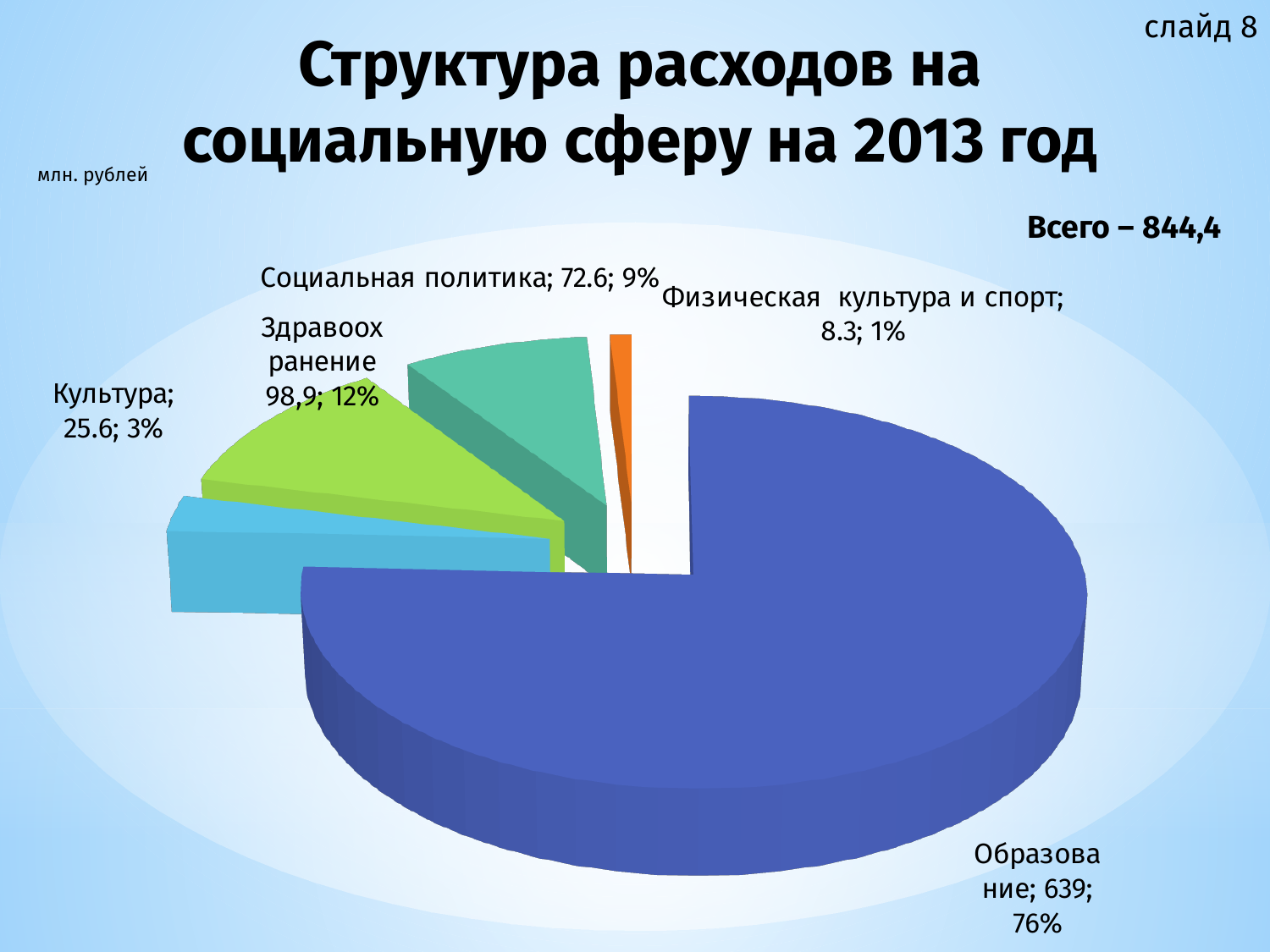

слайд 8
# Структура расходов на социальную сферу на 2013 год
млн. рублей

[unsupported chart]

Всего – 844,4